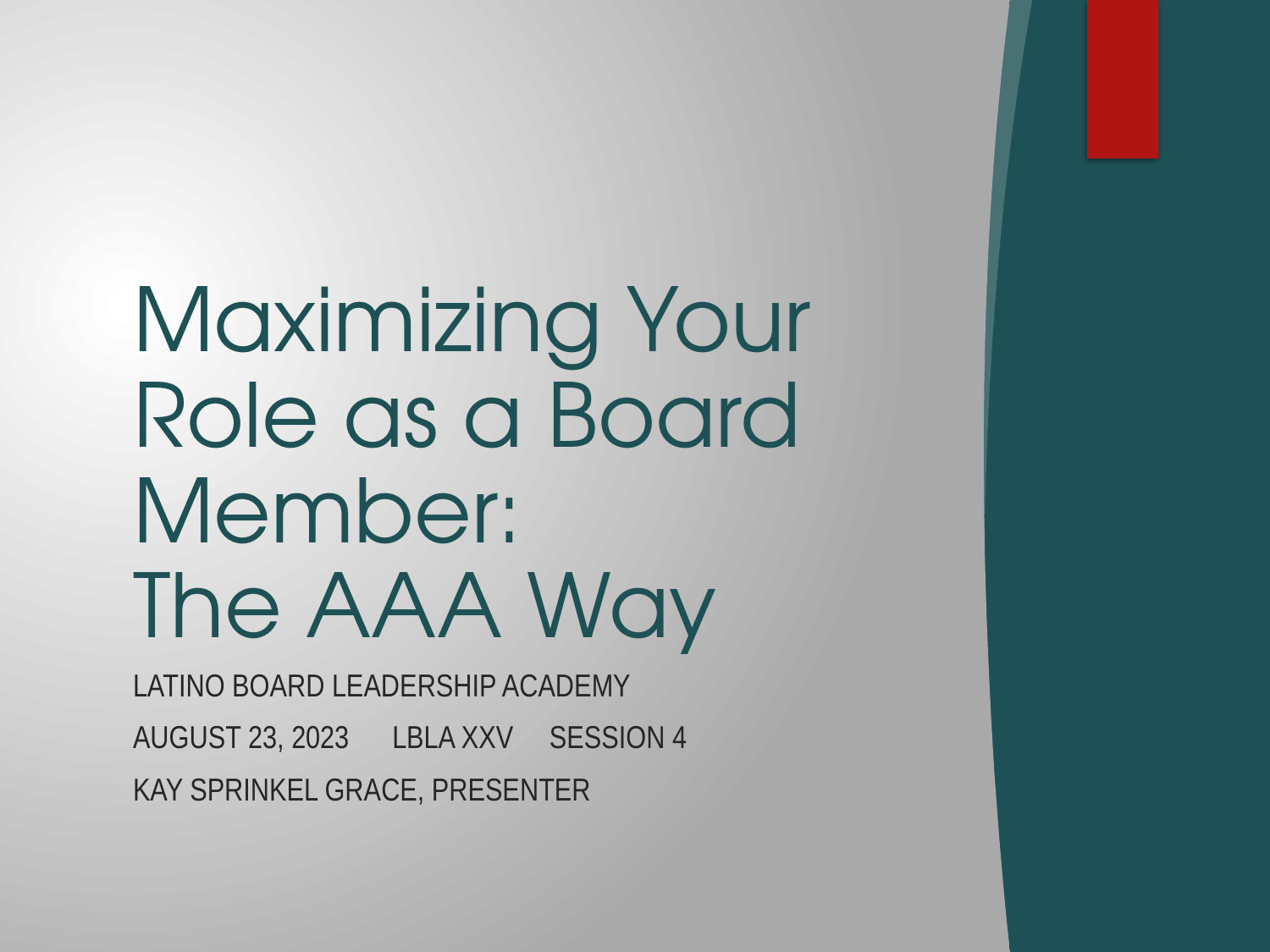

# Maximizing Your Role as a Board Member: The AAA Way
Latino Board Leadership Academy
August 23, 2023      LBLA XXV     Session 4
Kay Sprinkel Grace, Presenter